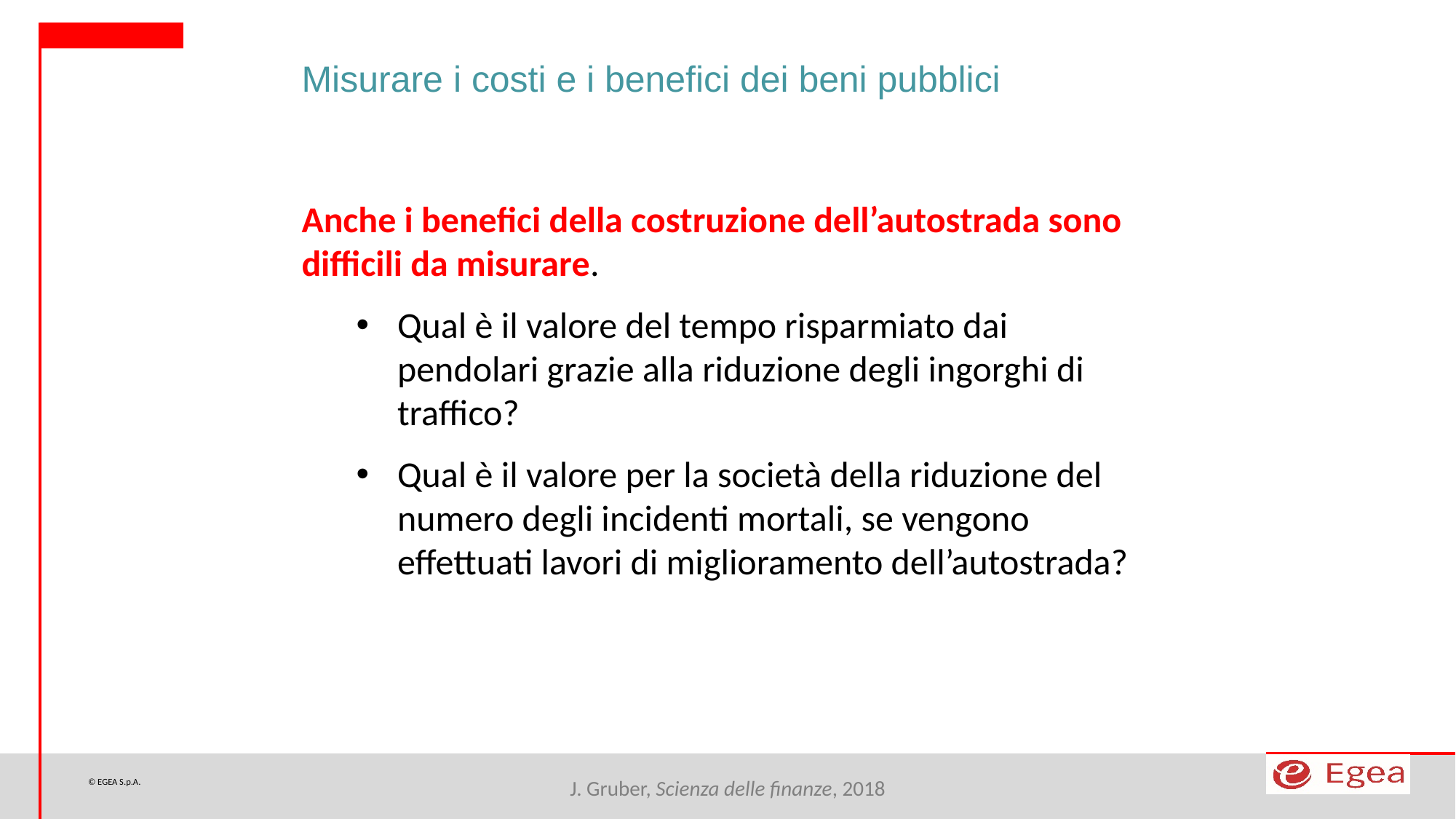

Misurare i costi e i benefici dei beni pubblici
Anche i benefici della costruzione dell’autostrada sono  difficili da misurare.
Qual è il valore del tempo risparmiato dai pendolari grazie alla riduzione degli ingorghi di traffico?
Qual è il valore per la società della riduzione del numero degli incidenti mortali, se vengono effettuati lavori di miglioramento dell’autostrada?